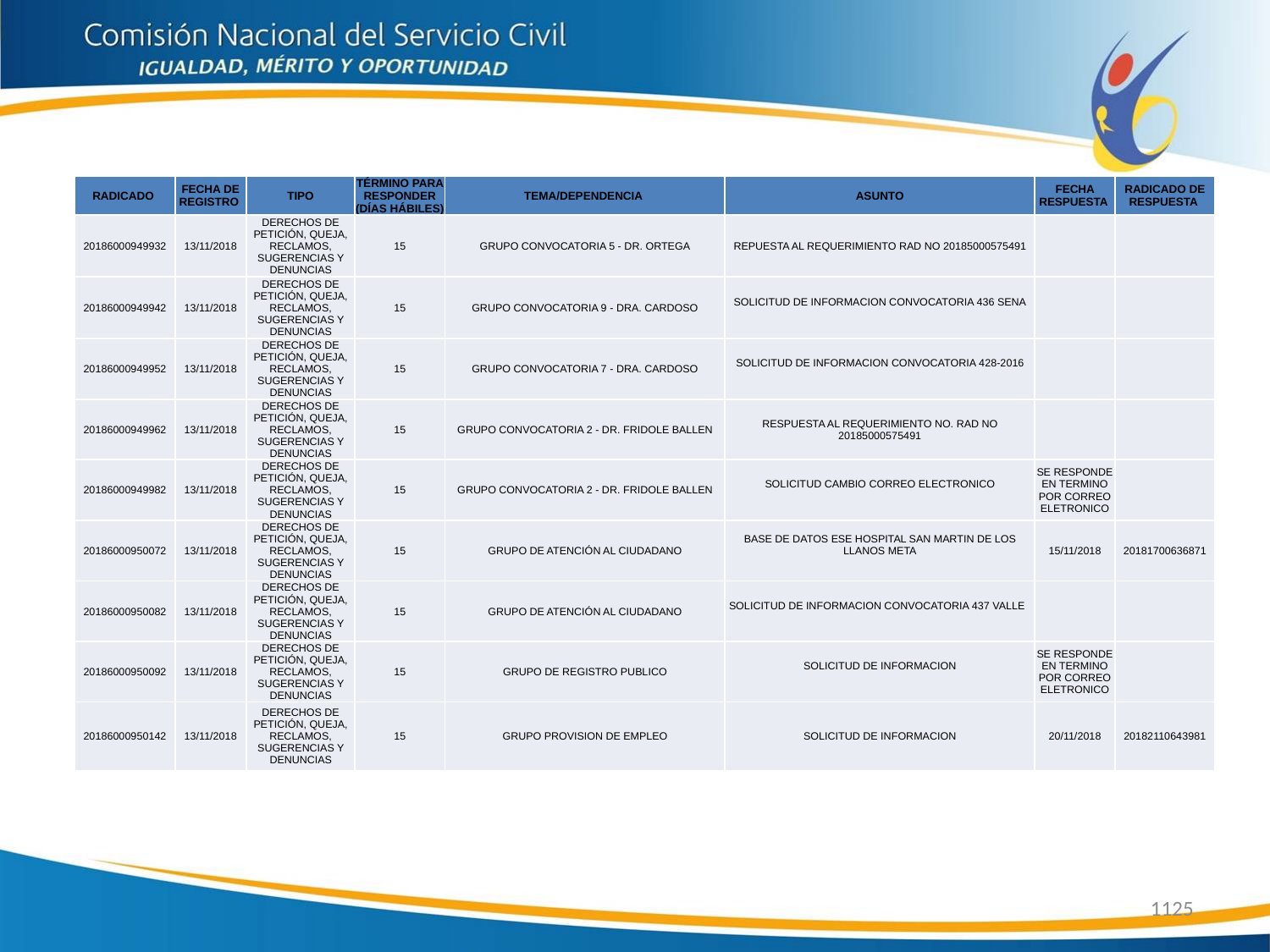

| RADICADO | FECHA DE REGISTRO | TIPO | TÉRMINO PARA RESPONDER (DÍAS HÁBILES) | TEMA/DEPENDENCIA | ASUNTO | FECHA RESPUESTA | RADICADO DE RESPUESTA |
| --- | --- | --- | --- | --- | --- | --- | --- |
| 20186000949932 | 13/11/2018 | DERECHOS DE PETICIÓN, QUEJA, RECLAMOS, SUGERENCIAS Y DENUNCIAS | 15 | GRUPO CONVOCATORIA 5 - DR. ORTEGA | REPUESTA AL REQUERIMIENTO RAD NO 20185000575491 |  |  |
| 20186000949942 | 13/11/2018 | DERECHOS DE PETICIÓN, QUEJA, RECLAMOS, SUGERENCIAS Y DENUNCIAS | 15 | GRUPO CONVOCATORIA 9 - DRA. CARDOSO | SOLICITUD DE INFORMACION CONVOCATORIA 436 SENA |  |  |
| 20186000949952 | 13/11/2018 | DERECHOS DE PETICIÓN, QUEJA, RECLAMOS, SUGERENCIAS Y DENUNCIAS | 15 | GRUPO CONVOCATORIA 7 - DRA. CARDOSO | SOLICITUD DE INFORMACION CONVOCATORIA 428-2016 |  |  |
| 20186000949962 | 13/11/2018 | DERECHOS DE PETICIÓN, QUEJA, RECLAMOS, SUGERENCIAS Y DENUNCIAS | 15 | GRUPO CONVOCATORIA 2 - DR. FRIDOLE BALLEN | RESPUESTA AL REQUERIMIENTO NO. RAD NO 20185000575491 |  |  |
| 20186000949982 | 13/11/2018 | DERECHOS DE PETICIÓN, QUEJA, RECLAMOS, SUGERENCIAS Y DENUNCIAS | 15 | GRUPO CONVOCATORIA 2 - DR. FRIDOLE BALLEN | SOLICITUD CAMBIO CORREO ELECTRONICO | SE RESPONDE EN TERMINO POR CORREO ELETRONICO |  |
| 20186000950072 | 13/11/2018 | DERECHOS DE PETICIÓN, QUEJA, RECLAMOS, SUGERENCIAS Y DENUNCIAS | 15 | GRUPO DE ATENCIÓN AL CIUDADANO | BASE DE DATOS ESE HOSPITAL SAN MARTIN DE LOS LLANOS META | 15/11/2018 | 20181700636871 |
| 20186000950082 | 13/11/2018 | DERECHOS DE PETICIÓN, QUEJA, RECLAMOS, SUGERENCIAS Y DENUNCIAS | 15 | GRUPO DE ATENCIÓN AL CIUDADANO | SOLICITUD DE INFORMACION CONVOCATORIA 437 VALLE |  |  |
| 20186000950092 | 13/11/2018 | DERECHOS DE PETICIÓN, QUEJA, RECLAMOS, SUGERENCIAS Y DENUNCIAS | 15 | GRUPO DE REGISTRO PUBLICO | SOLICITUD DE INFORMACION | SE RESPONDE EN TERMINO POR CORREO ELETRONICO |  |
| 20186000950142 | 13/11/2018 | DERECHOS DE PETICIÓN, QUEJA, RECLAMOS, SUGERENCIAS Y DENUNCIAS | 15 | GRUPO PROVISION DE EMPLEO | SOLICITUD DE INFORMACION | 20/11/2018 | 20182110643981 |
1125